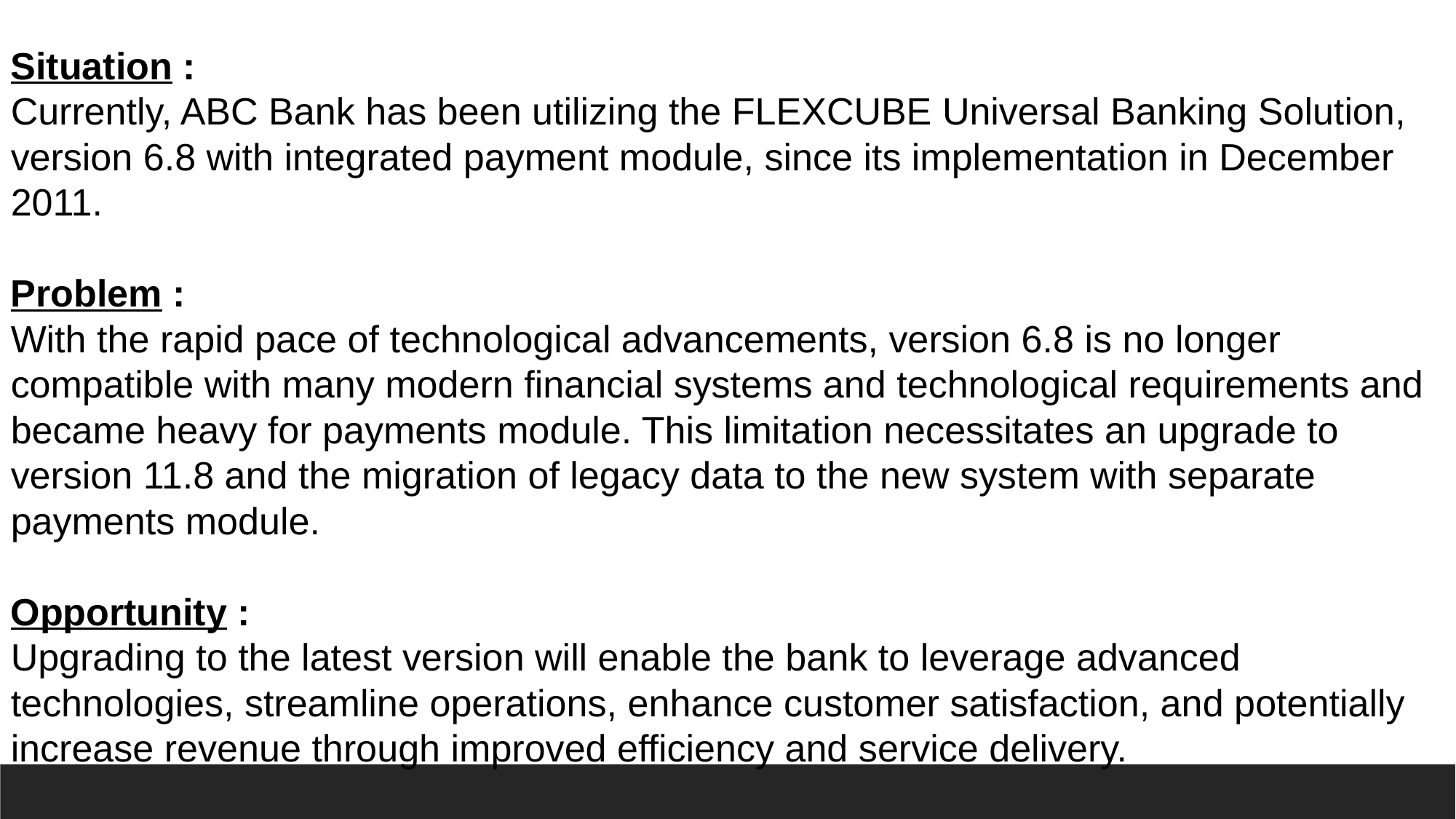

Situation :
Currently, ABC Bank has been utilizing the FLEXCUBE Universal Banking Solution, version 6.8 with integrated payment module, since its implementation in December 2011.

Problem :
With the rapid pace of technological advancements, version 6.8 is no longer compatible with many modern financial systems and technological requirements and became heavy for payments module. This limitation necessitates an upgrade to version 11.8 and the migration of legacy data to the new system with separate payments module.

Opportunity :
Upgrading to the latest version will enable the bank to leverage advanced technologies, streamline operations, enhance customer satisfaction, and potentially increase revenue through improved efficiency and service delivery.